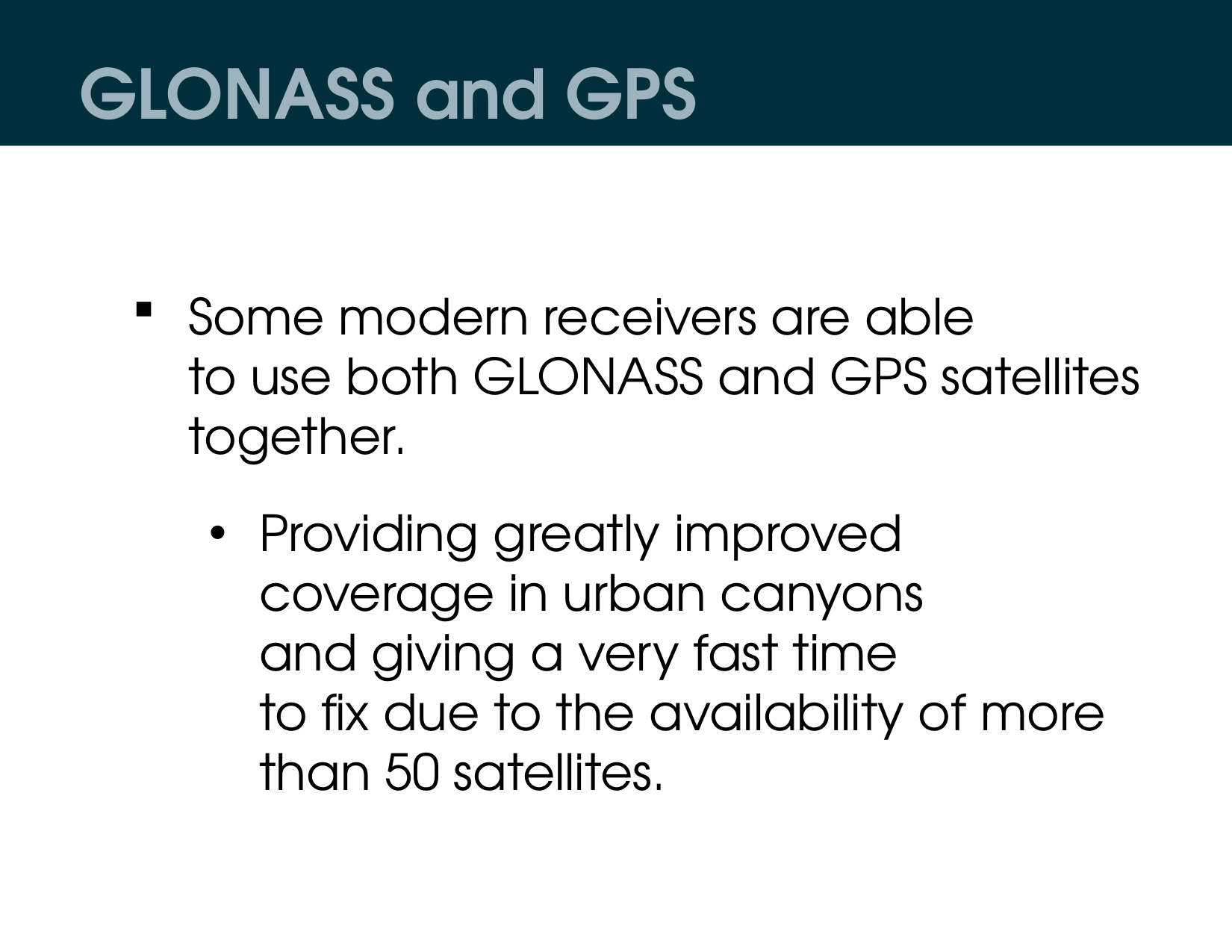

# GLONASS and GPS
Some modern receivers are able
to use both GLONASS and GPS satellites together.
Providing greatly improved coverage in urban canyons
and giving a very fast time
to fix due to the availability of more than 50 satellites.